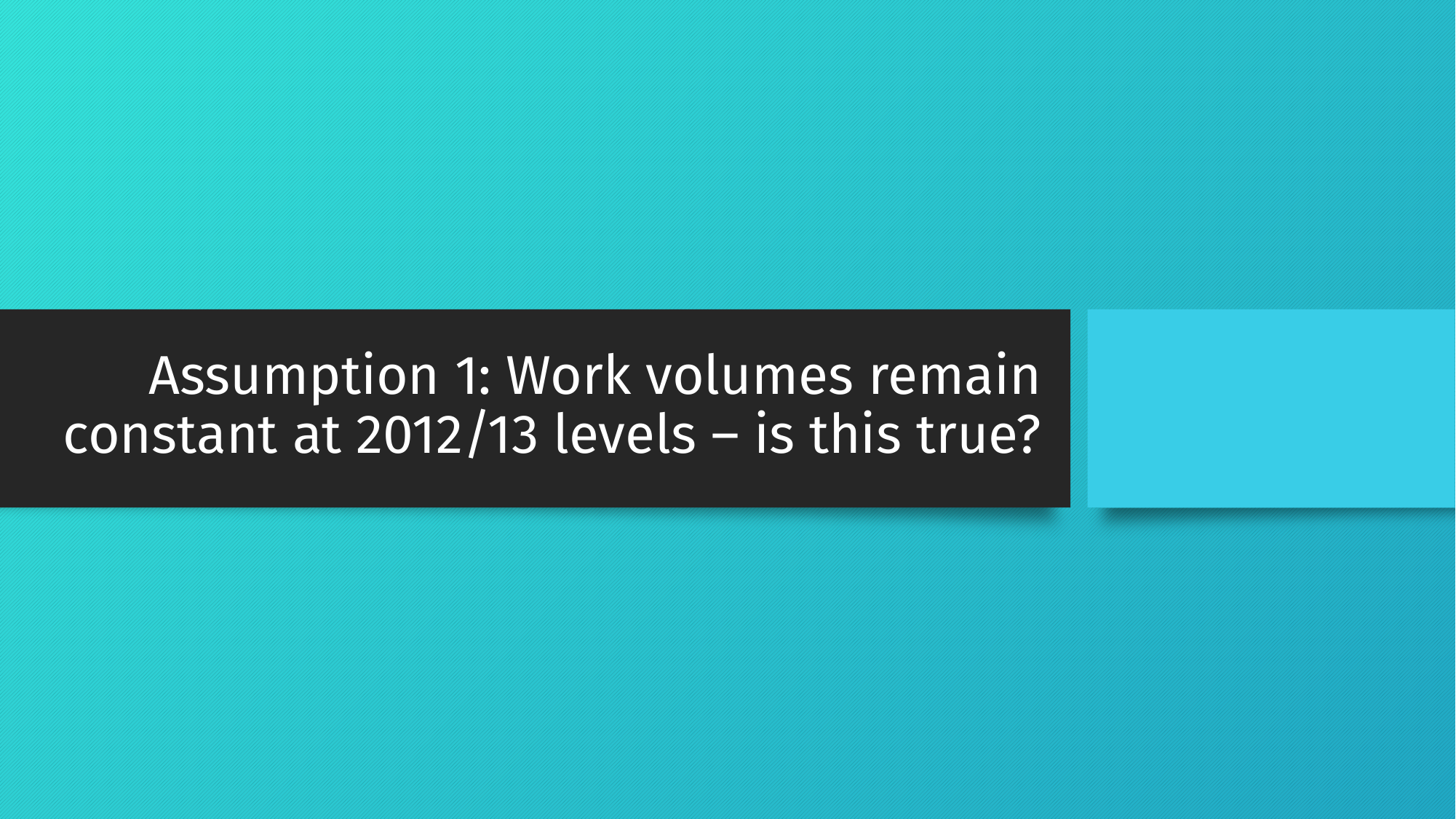

# Assumption 1: Work volumes remain constant at 2012/13 levels – is this true?